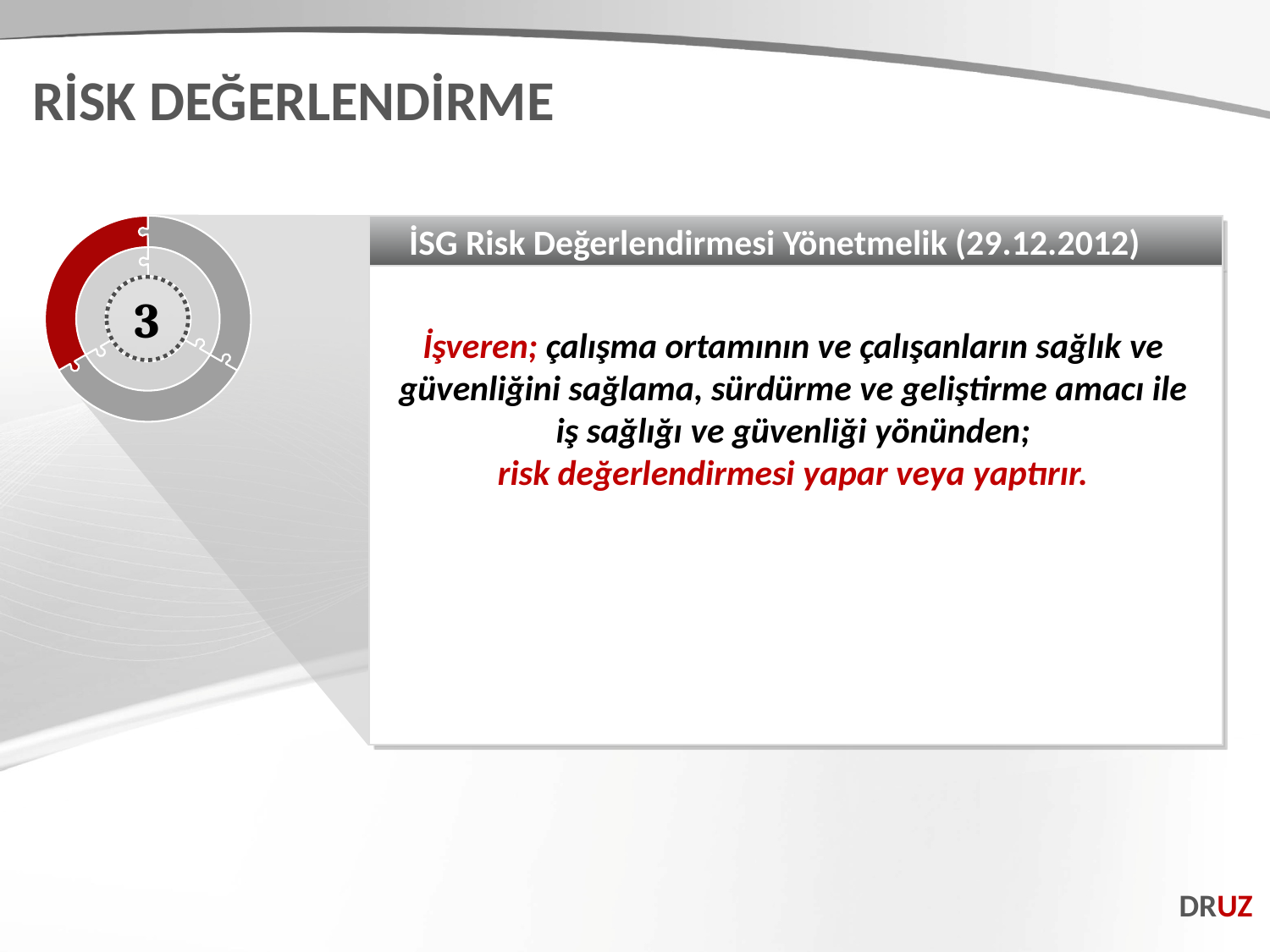

RİSK DEĞERLENDİRME

İSG Risk Değerlendirmesi Yönetmelik (29.12.2012)

İşveren; çalışma ortamının ve çalışanların sağlık ve güvenliğini sağlama, sürdürme ve geliştirme amacı ile iş sağlığı ve güvenliği yönünden;
risk değerlendirmesi yapar veya yaptırır.
3
DRUZ